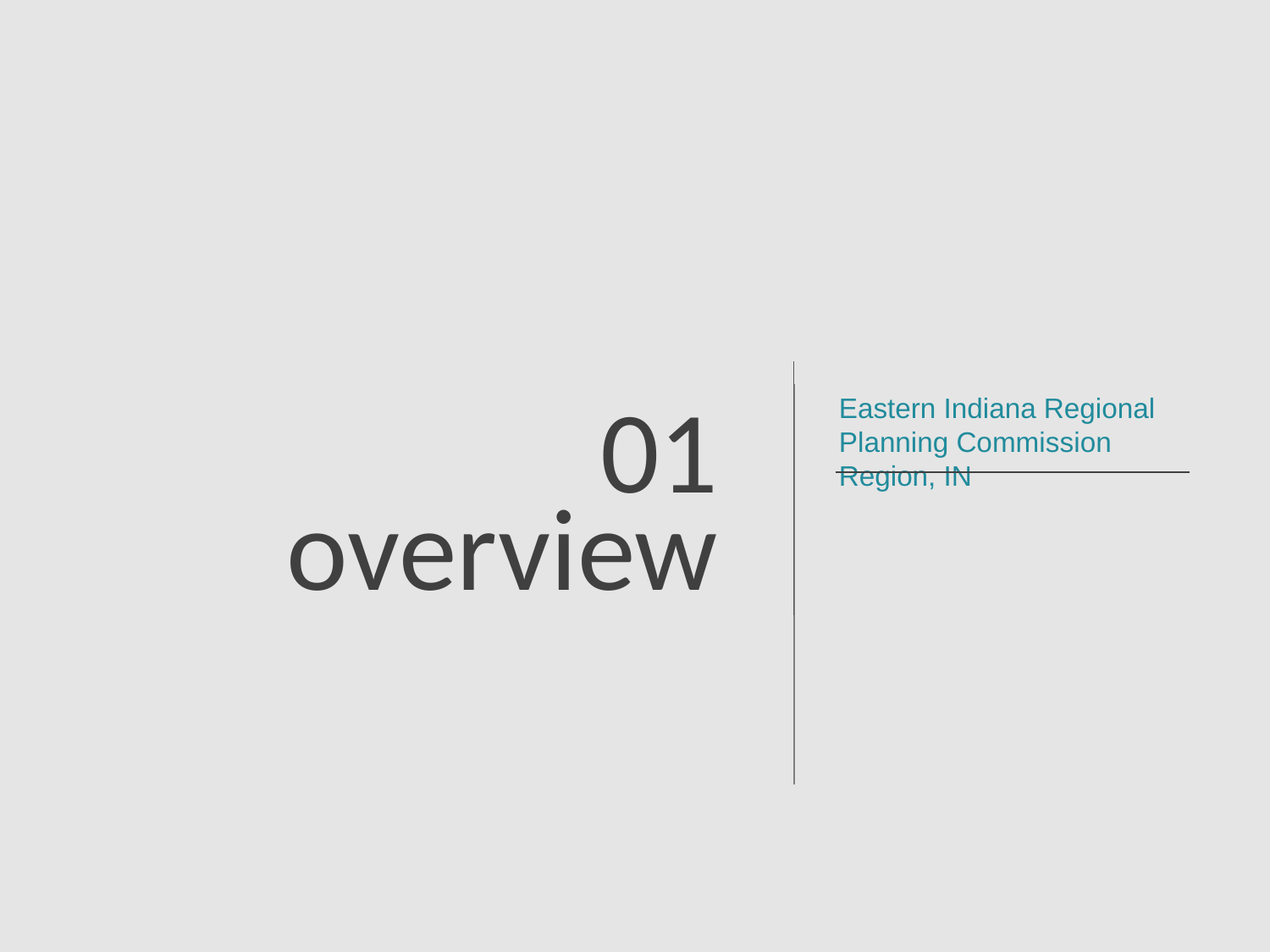

Eastern Indiana Regional Planning Commission Region, IN

01
overview